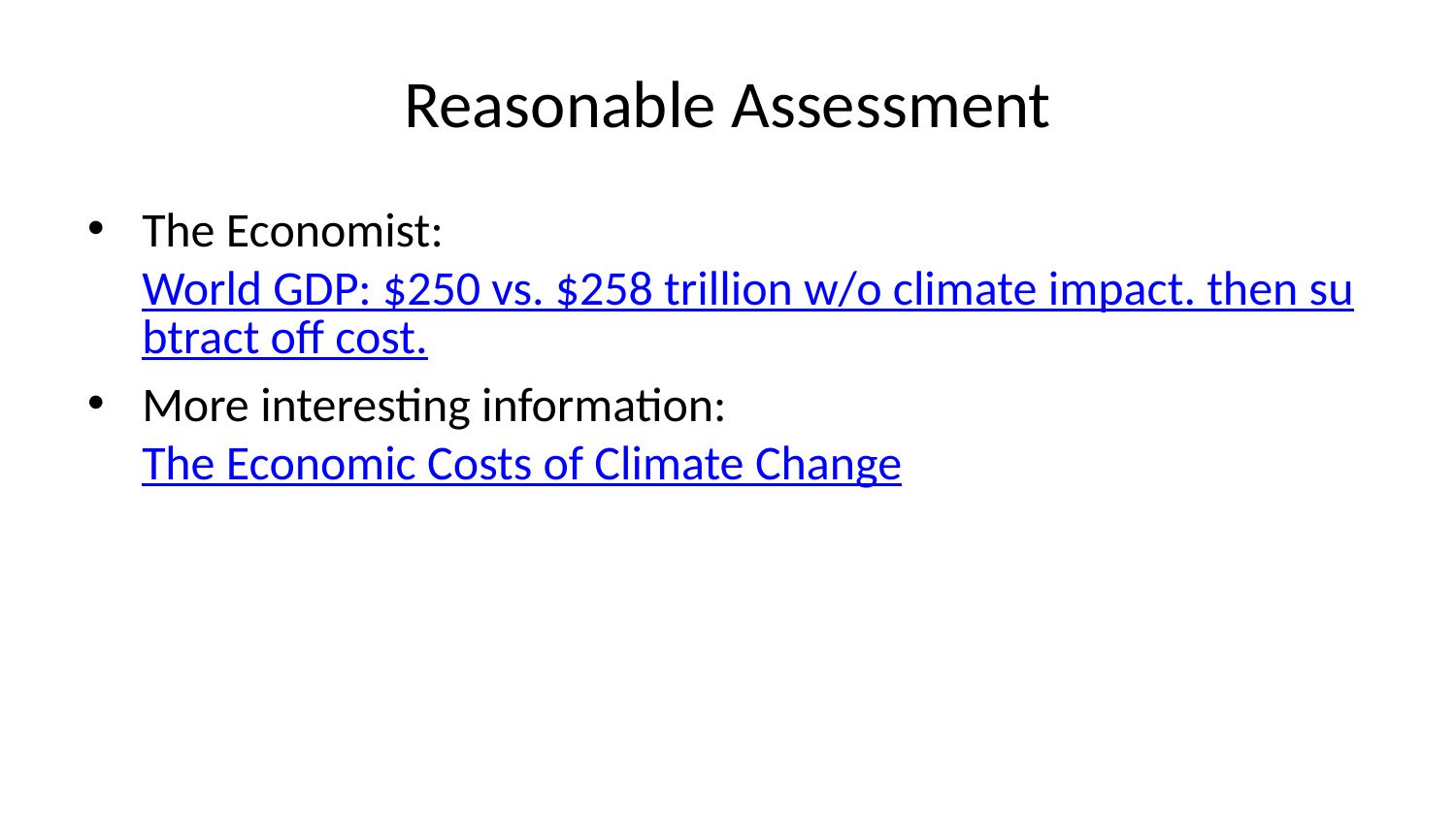

# Reasonable Assessment
The Economist: World GDP: $250 vs. $258 trillion w/o climate impact. then subtract off cost.
More interesting information: The Economic Costs of Climate Change